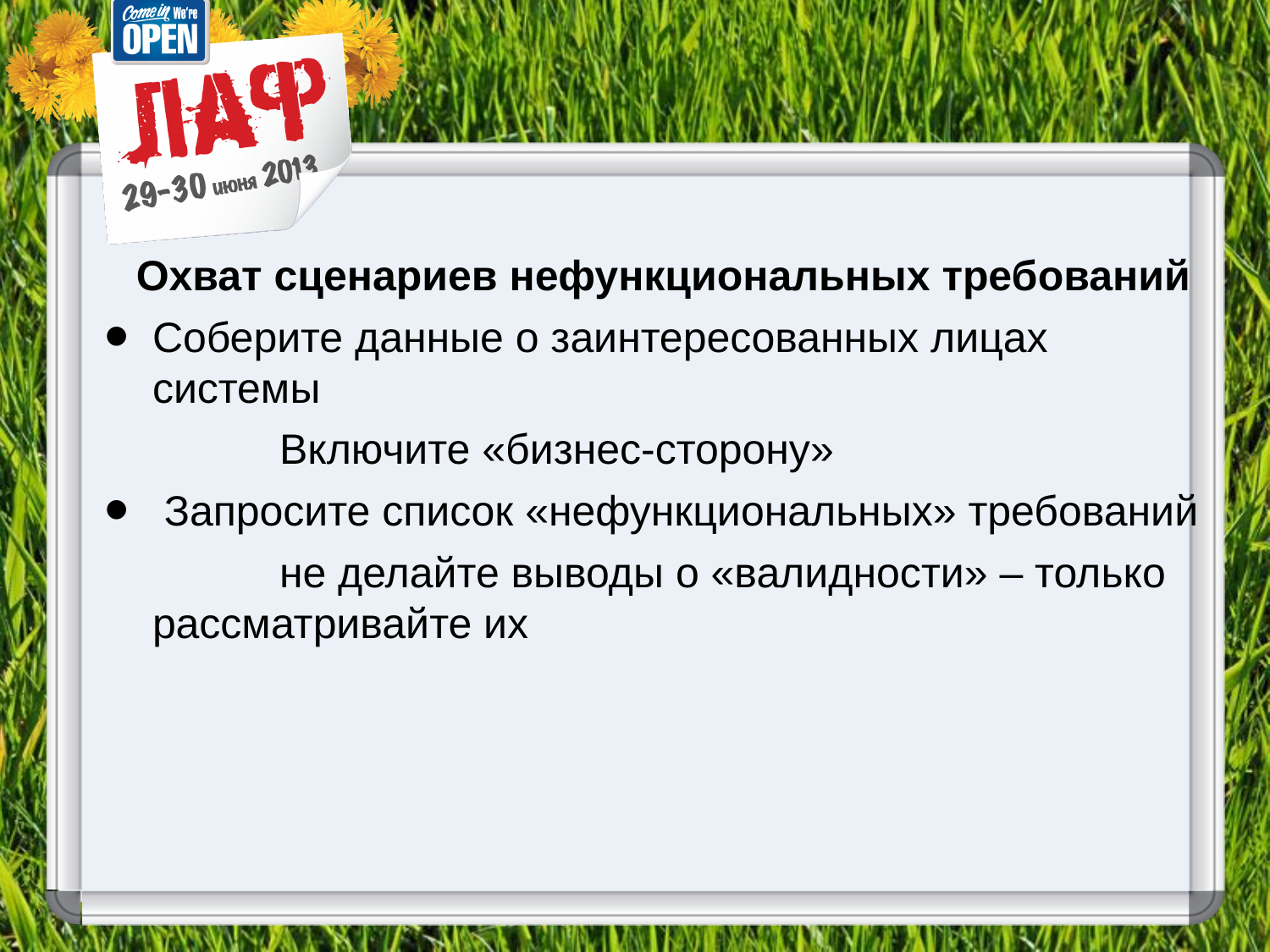

#
Охват сценариев нефункциональных требований
Соберите данные о заинтересованных лицах системы
		Включите «бизнес-сторону»
 Запросите список «нефункциональных» требований
 		не делайте выводы о «валидности» – только рассматривайте их